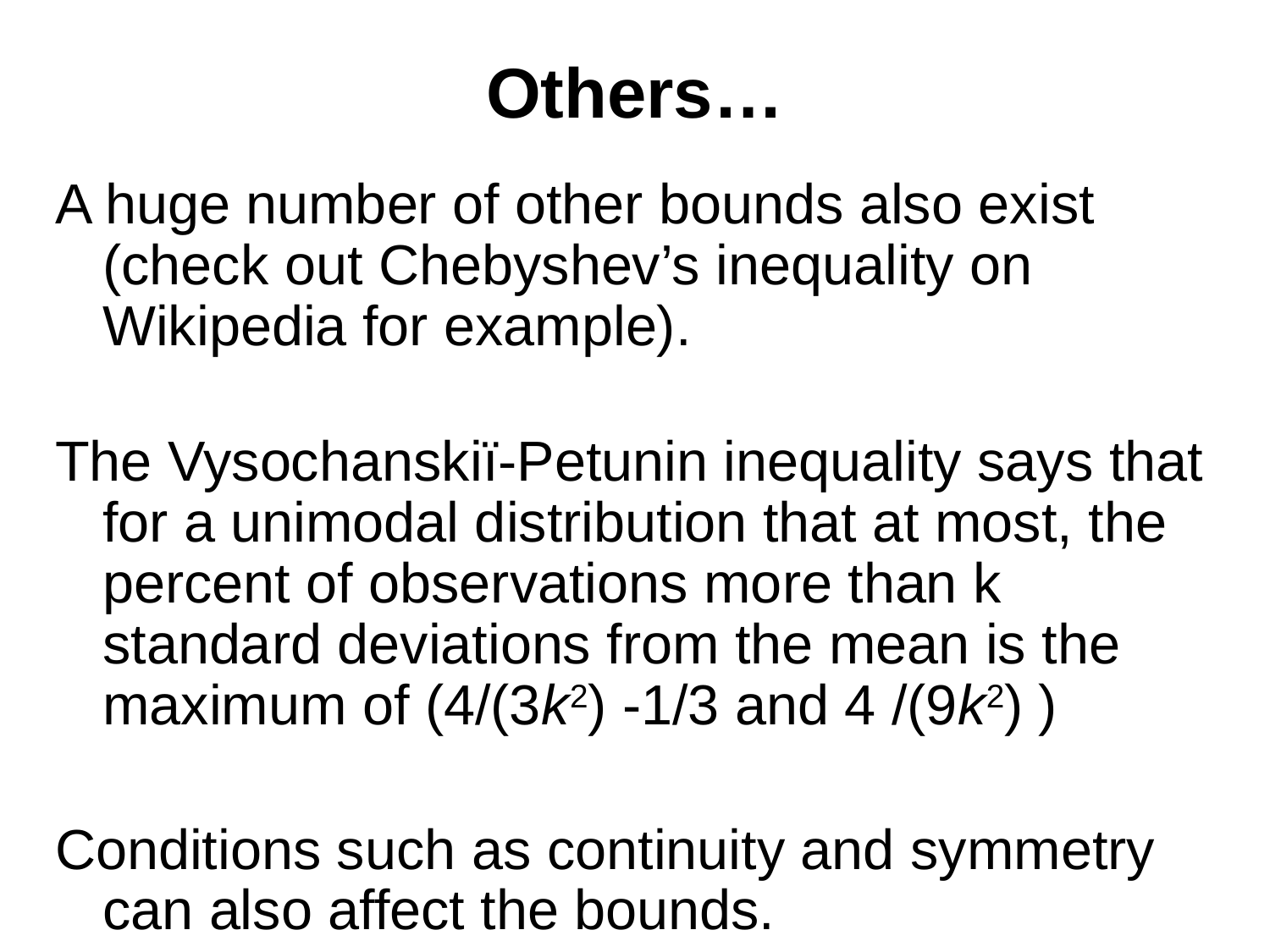

# Others…
A huge number of other bounds also exist (check out Chebyshev’s inequality on Wikipedia for example).

The Vysochanskiï-Petunin inequality says that for a unimodal distribution that at most, the percent of observations more than k standard deviations from the mean is the maximum of (4/(3k2) -1/3 and 4 /(9k2) )

Conditions such as continuity and symmetry can also affect the bounds.